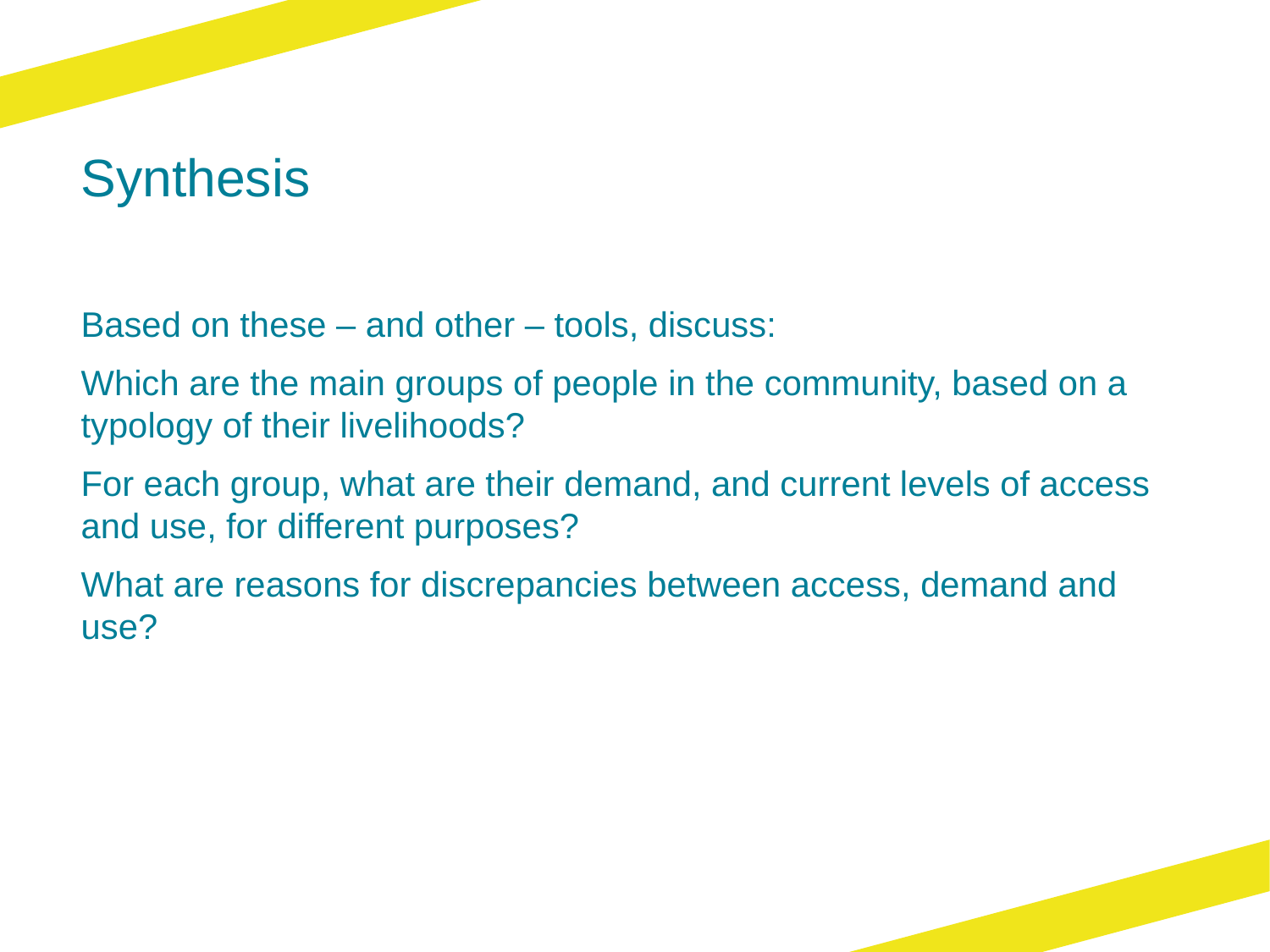

# Synthesis
Based on these – and other – tools, discuss:
Which are the main groups of people in the community, based on a typology of their livelihoods?
For each group, what are their demand, and current levels of access and use, for different purposes?
What are reasons for discrepancies between access, demand and use?